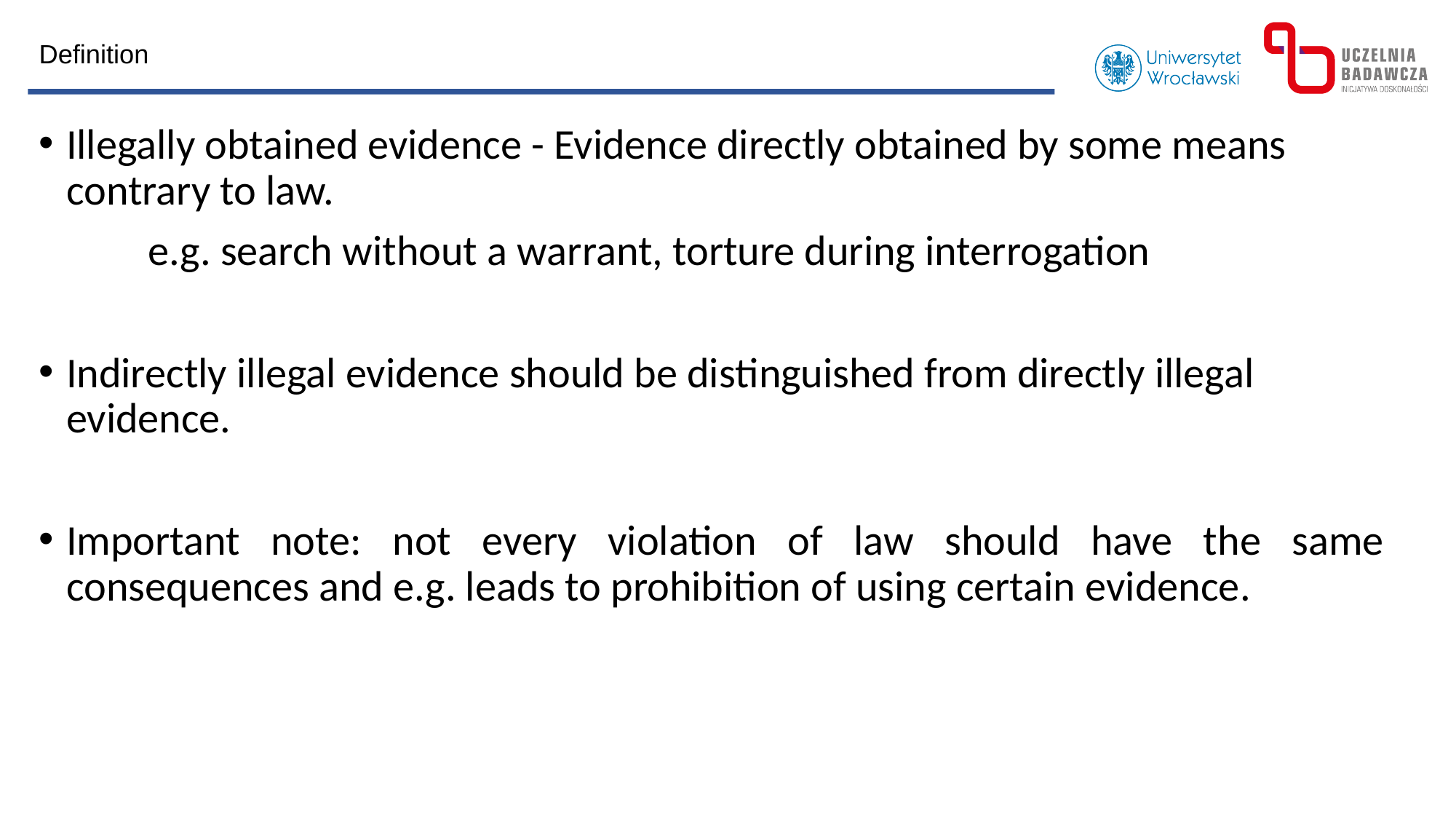

Definition
Illegally obtained evidence - Evidence directly obtained by some means contrary to law.
	e.g. search without a warrant, torture during interrogation

Indirectly illegal evidence should be distinguished from directly illegal evidence.

Important note: not every violation of law should have the same consequences and e.g. leads to prohibition of using certain evidence.